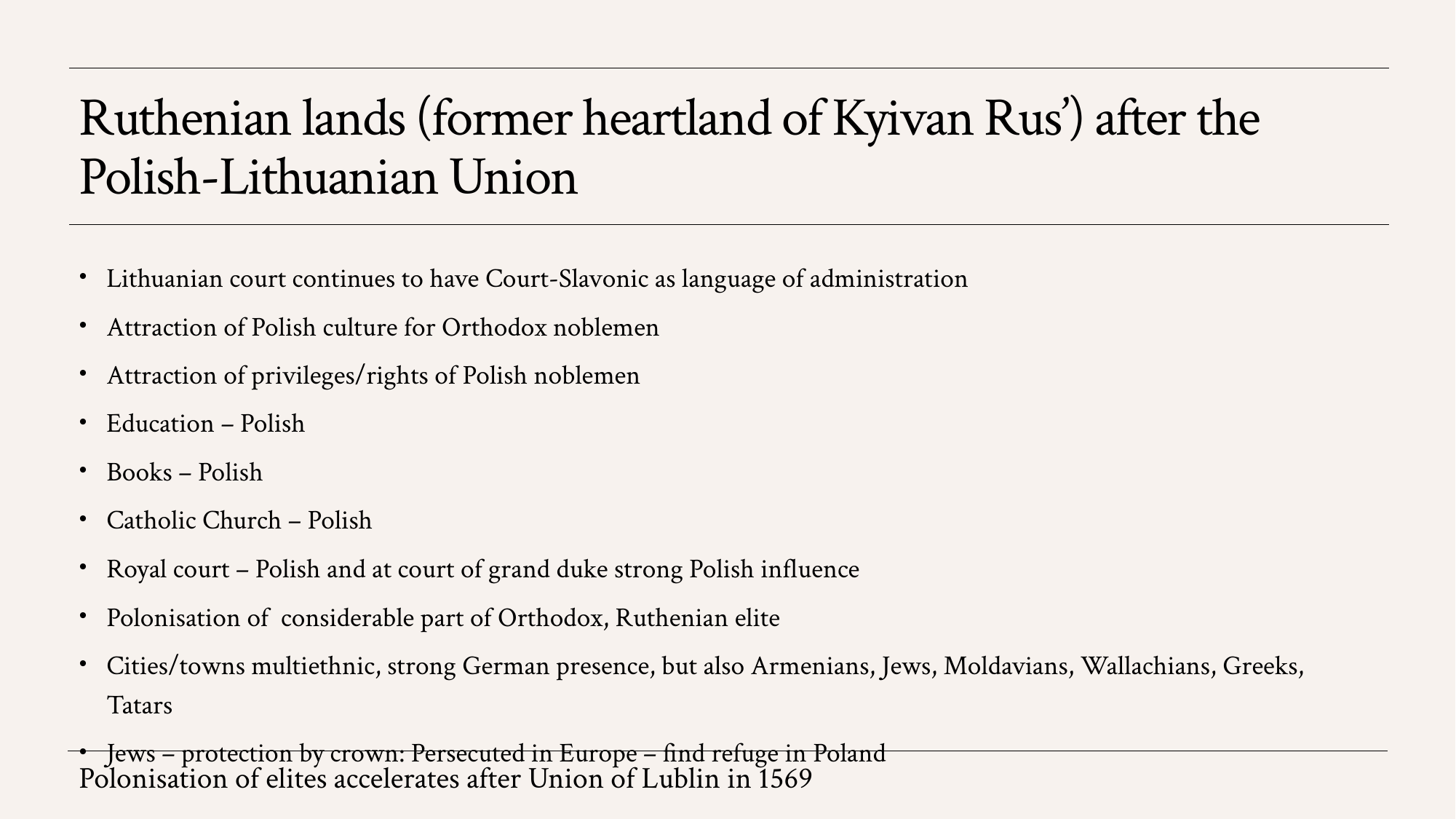

# Ruthenian lands (former heartland of Kyivan Rus’) after the Polish-Lithuanian Union
Lithuanian court continues to have Court-Slavonic as language of administration
Attraction of Polish culture for Orthodox noblemen
Attraction of privileges/rights of Polish noblemen
Education – Polish
Books – Polish
Catholic Church – Polish
Royal court – Polish and at court of grand duke strong Polish influence
Polonisation of  considerable part of Orthodox, Ruthenian elite
Cities/towns multiethnic, strong German presence, but also Armenians, Jews, Moldavians, Wallachians, Greeks, Tatars
Jews – protection by crown: Persecuted in Europe – find refuge in Poland
Polonisation of elites accelerates after Union of Lublin in 1569